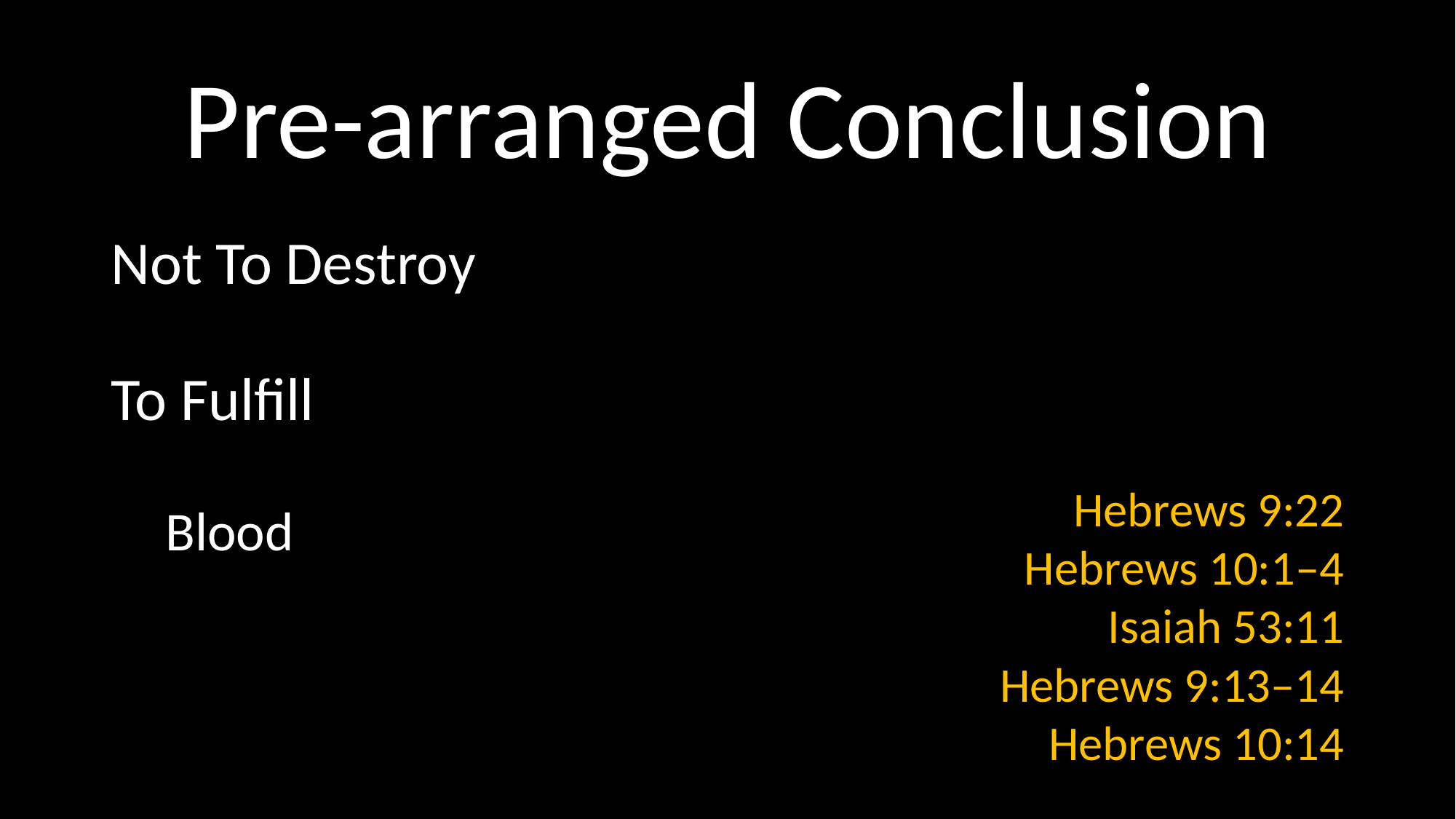

# Pre-arranged Conclusion
Not To Destroy
To Fulfill
Blood
Hebrews 9:22
Hebrews 10:1–4
Isaiah 53:11
Hebrews 9:13–14
Hebrews 10:14